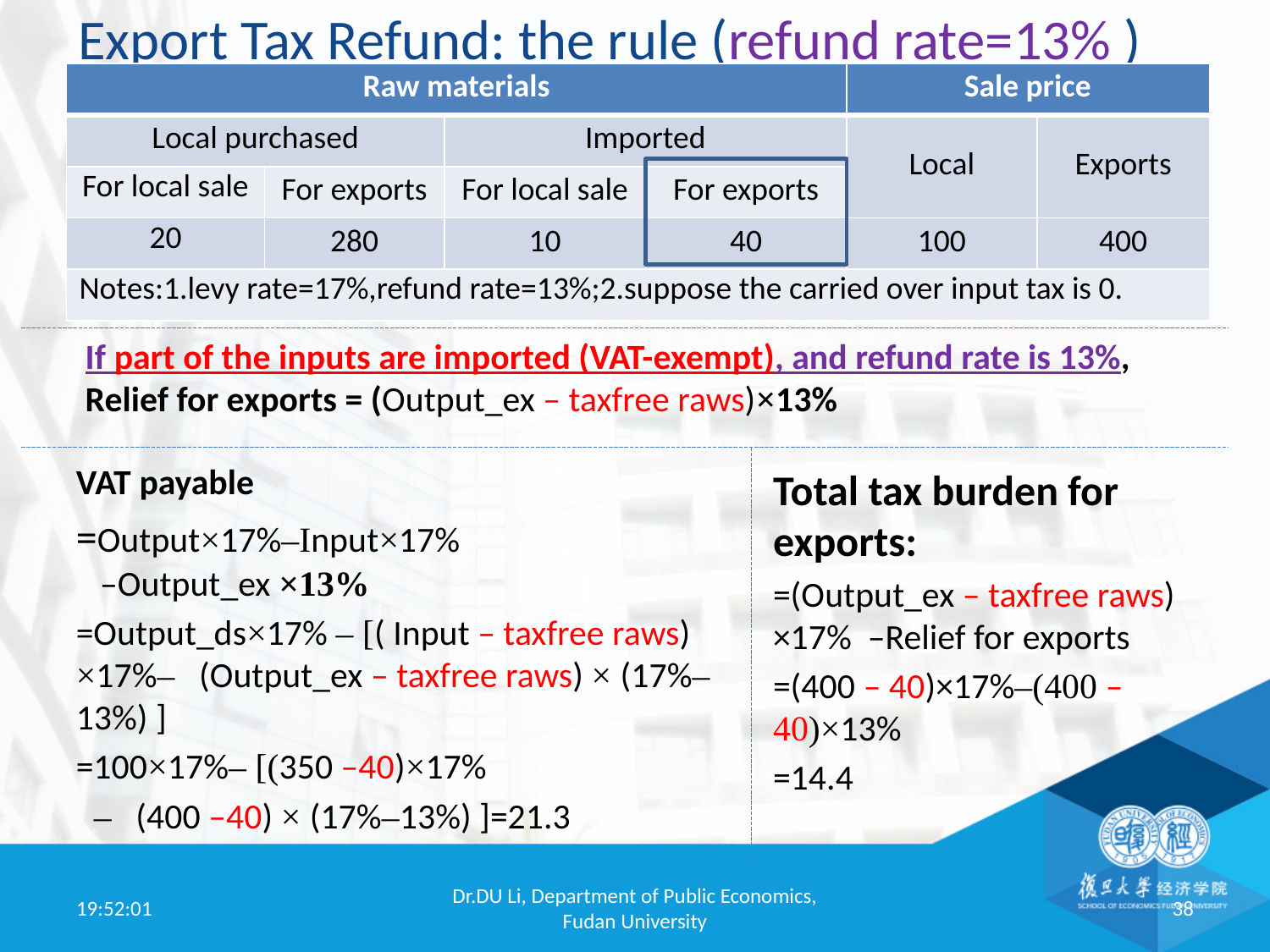

# Export Tax Refund: the rule (refund rate=13% )
| Raw materials |  |  |  | Sale price |  |
| --- | --- | --- | --- | --- | --- |
| Local purchased |  | Imported |  | Local | Exports |
| For local sale | For exports | For local sale | For exports |  |  |
| 20 | 280 | 10 | 40 | 100 | 400 |
| Notes:1.levy rate=17%,refund rate=13%;2.suppose the carried over input tax is 0. |  |  |  |  |  |

If part of the inputs are imported (VAT-exempt), and refund rate is 13%,
Relief for exports = (Output_ex – taxfree raws)×13%
VAT payable
=Output×17%–Input×17%
   –Output_ex ×13%
=Output_ds×17% – [( Input – taxfree raws) ×17%–   (Output_ex – taxfree raws) × (17%–13%) ]
=100×17%– [(350 –40)×17%
  –   (400 –40) × (17%–13%) ]=21.3

Total tax burden for exports:
=(Output_ex – taxfree raws) ×17%  –Relief for exports
=(400 – 40)×17%–(400 – 40)×13%
=14.4

19:52:01
Dr.DU Li, Department of Public Economics, Fudan University
38